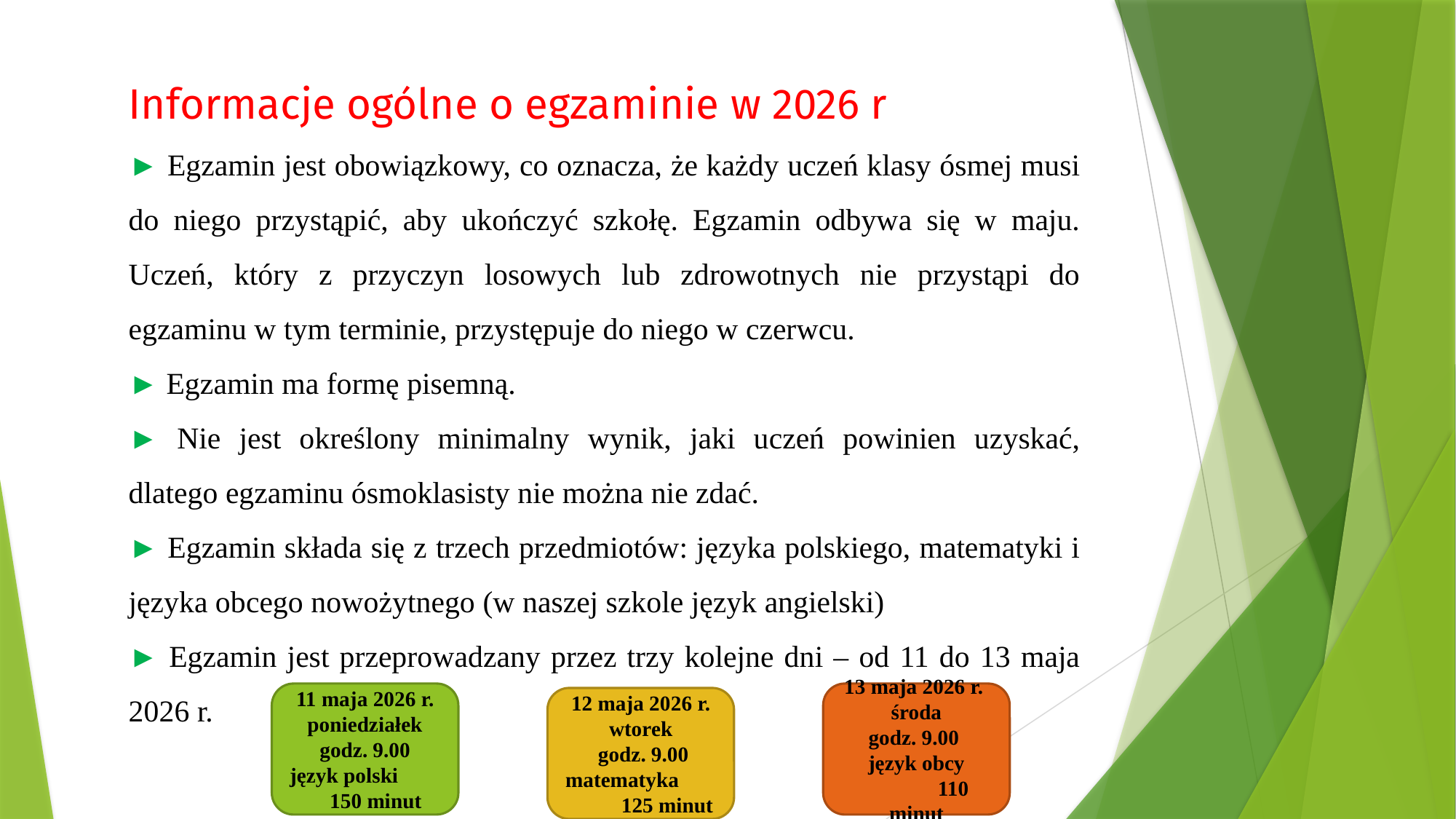

Informacje ogólne o egzaminie w 2026 r
► Egzamin jest obowiązkowy, co oznacza, że każdy uczeń klasy ósmej musi do niego przystąpić, aby ukończyć szkołę. Egzamin odbywa się w maju. Uczeń, który z przyczyn losowych lub zdrowotnych nie przystąpi do egzaminu w tym terminie, przystępuje do niego w czerwcu.
► Egzamin ma formę pisemną.
► Nie jest określony minimalny wynik, jaki uczeń powinien uzyskać, dlatego egzaminu ósmoklasisty nie można nie zdać.
► Egzamin składa się z trzech przedmiotów: języka polskiego, matematyki i języka obcego nowożytnego (w naszej szkole język angielski)
► Egzamin jest przeprowadzany przez trzy kolejne dni – od 11 do 13 maja 2026 r.

11 maja 2026 r.
poniedziałek godz. 9.00
język polski             150 minut
13 maja 2026 r.
środa
godz. 9.00
     język obcy                    110 minut
12 maja 2026 r.
wtorek
 godz. 9.00
matematyka                  125 minut